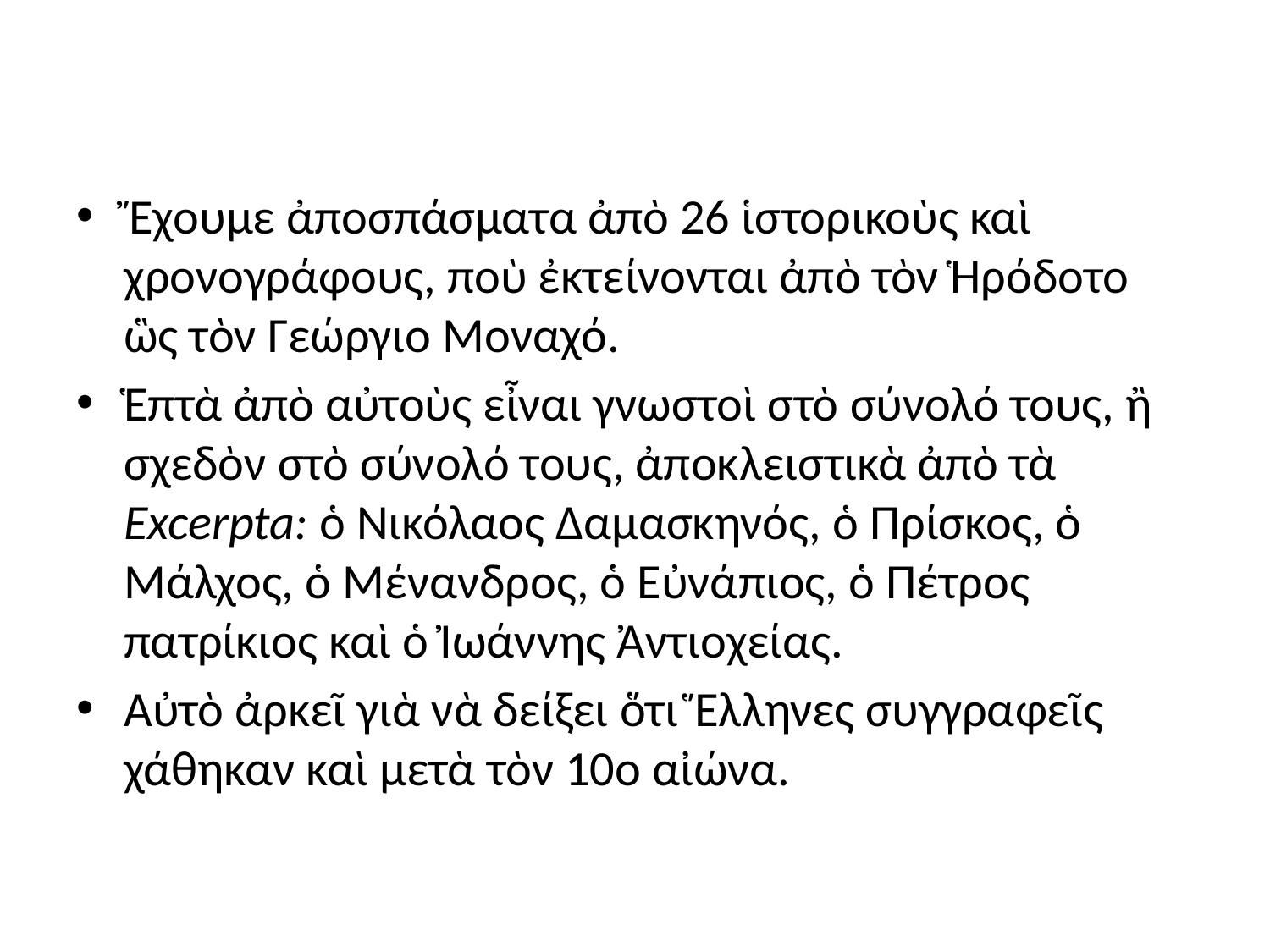

#
Ἔχουμε ἀποσπάσματα ἀπὸ 26 ἱστορικοὺς καὶ χρονογράφους, ποὺ ἐκτείνονται ἀπὸ τὸν Ἡρόδοτο ὣς τὸν Γεώργιο Μοναχό.
Ἑπτὰ ἀπὸ αὐτοὺς εἶναι γνωστοὶ στὸ σύνολό τους, ἢ σχεδὸν στὸ σύνολό τους, ἀποκλειστικὰ ἀπὸ τὰ Excerpta: ὁ Νικόλαος Δαμασκηνός, ὁ Πρίσκος, ὁ Μάλχος, ὁ Μένανδρος, ὁ Εὐνάπιος, ὁ Πέτρος πατρίκιος καὶ ὁ Ἰωάννης Ἀντιοχείας.
Αὐτὸ ἀρκεῖ γιὰ νὰ δείξει ὅτι Ἕλληνες συγγραφεῖς χάθηκαν καὶ μετὰ τὸν 10ο αἰώνα.